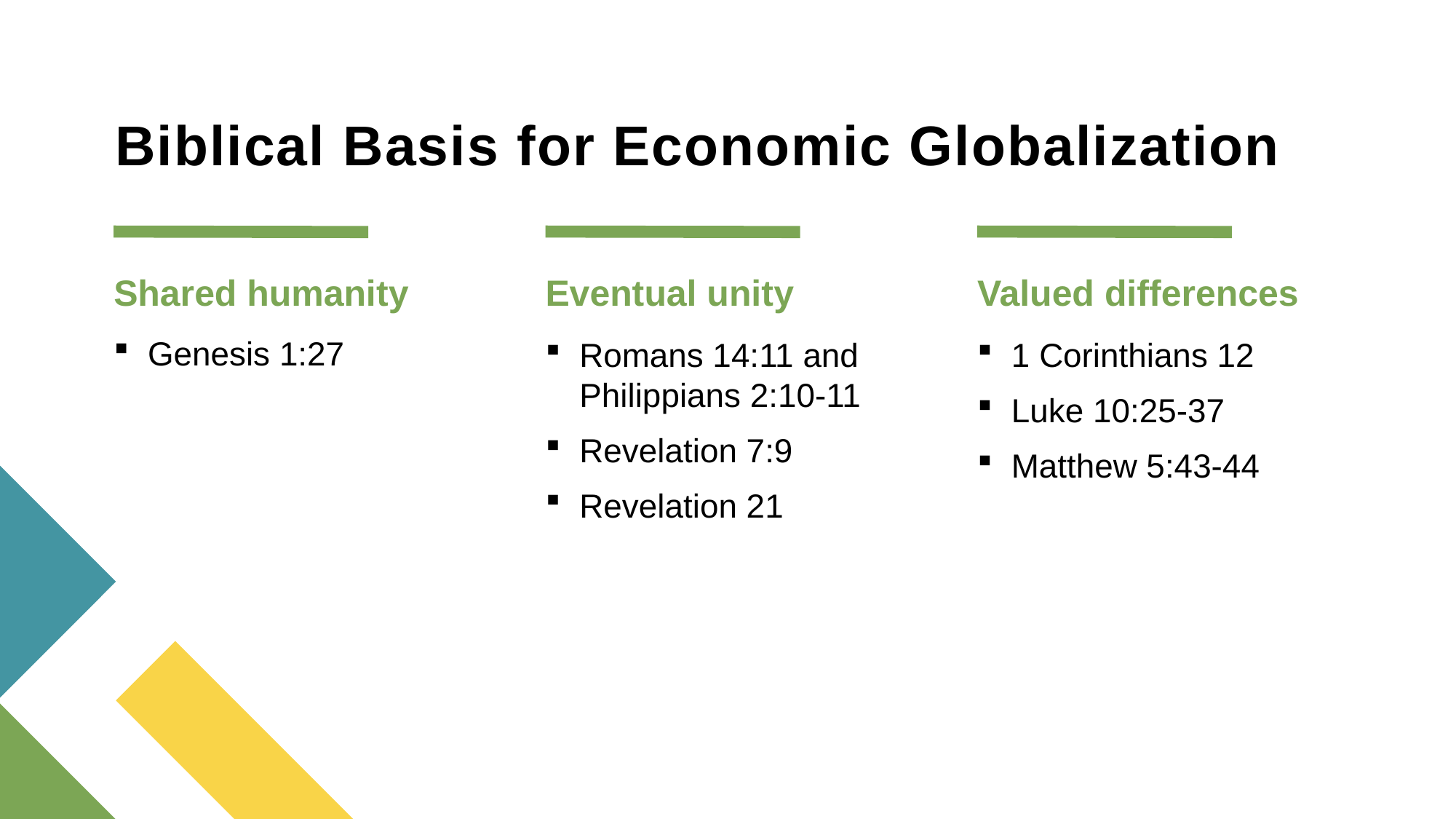

# Biblical Basis for Economic Globalization
Shared humanity
Eventual unity
Valued differences
Genesis 1:27
Romans 14:11 and Philippians 2:10-11
Revelation 7:9
Revelation 21
1 Corinthians 12
Luke 10:25-37
Matthew 5:43-44